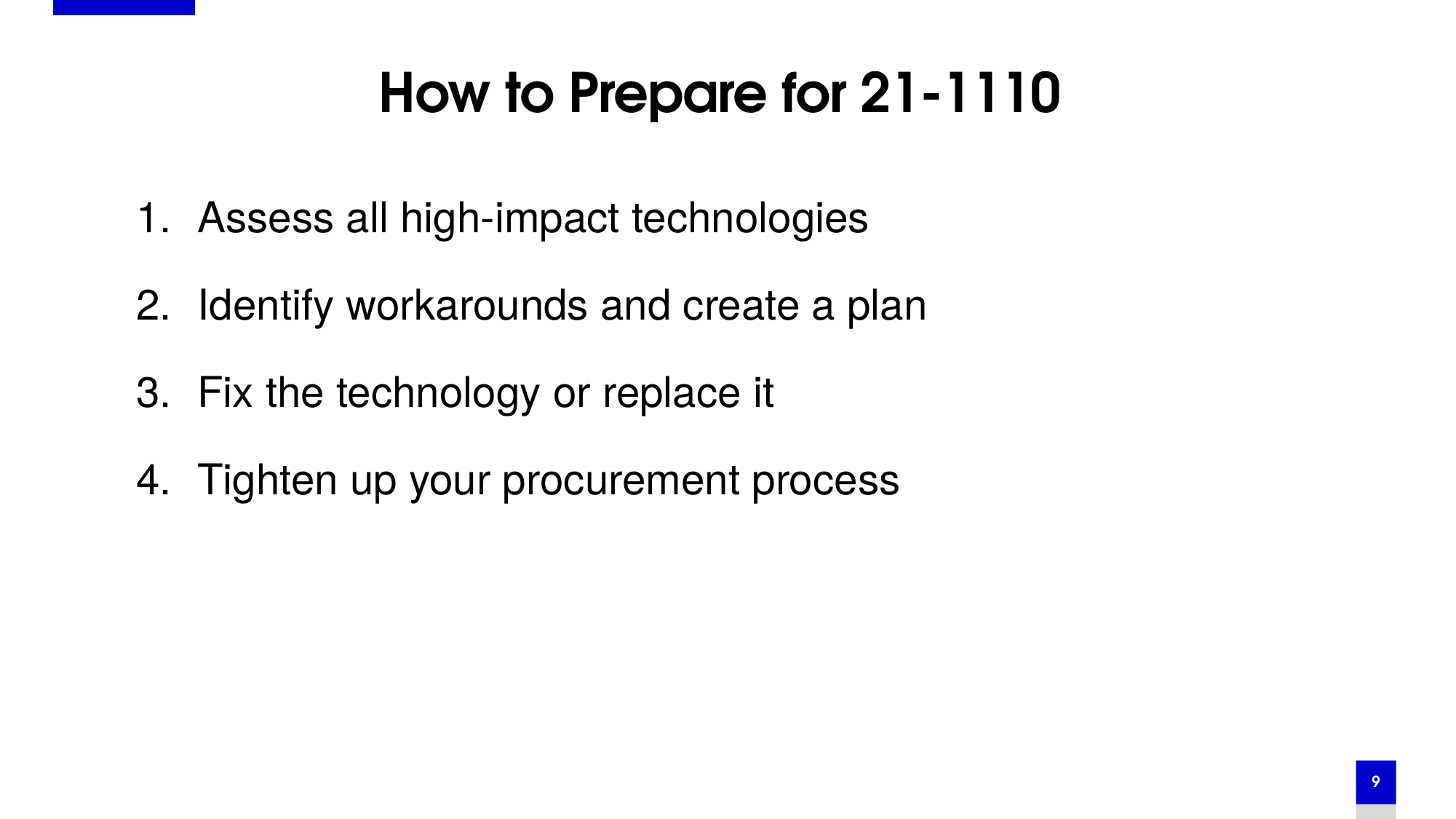

# How to Prepare for 21-1110
Assess all high-impact technologies
Identify workarounds and create a plan
Fix the technology or replace it
Tighten up your procurement process